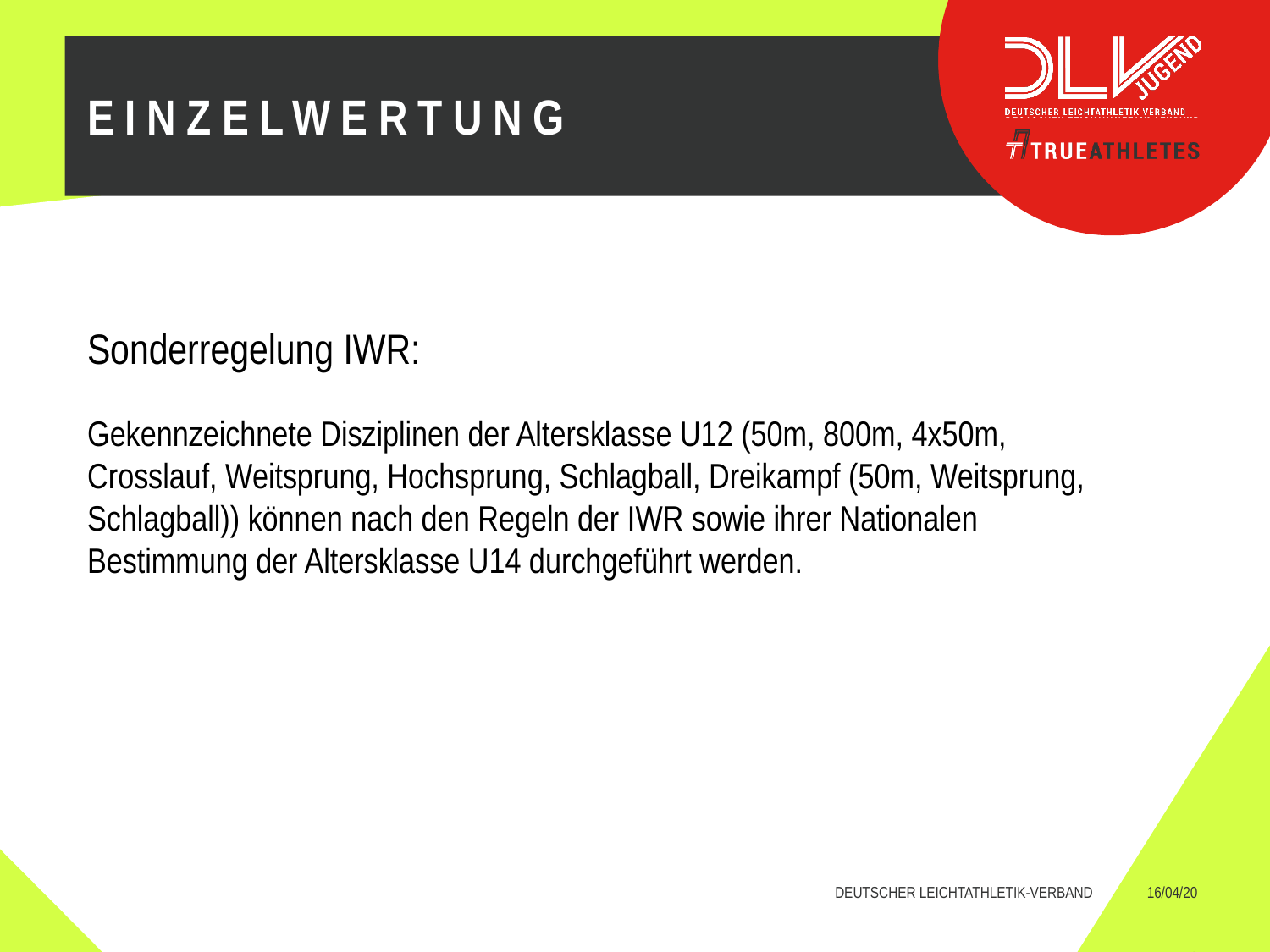

# Einzelwertung
Sonderregelung IWR:

Gekennzeichnete Disziplinen der Altersklasse U12 (50m, 800m, 4x50m, Crosslauf, Weitsprung, Hochsprung, Schlagball, Dreikampf (50m, Weitsprung, Schlagball)) können nach den Regeln der IWR sowie ihrer Nationalen Bestimmung der Altersklasse U14 durchgeführt werden.